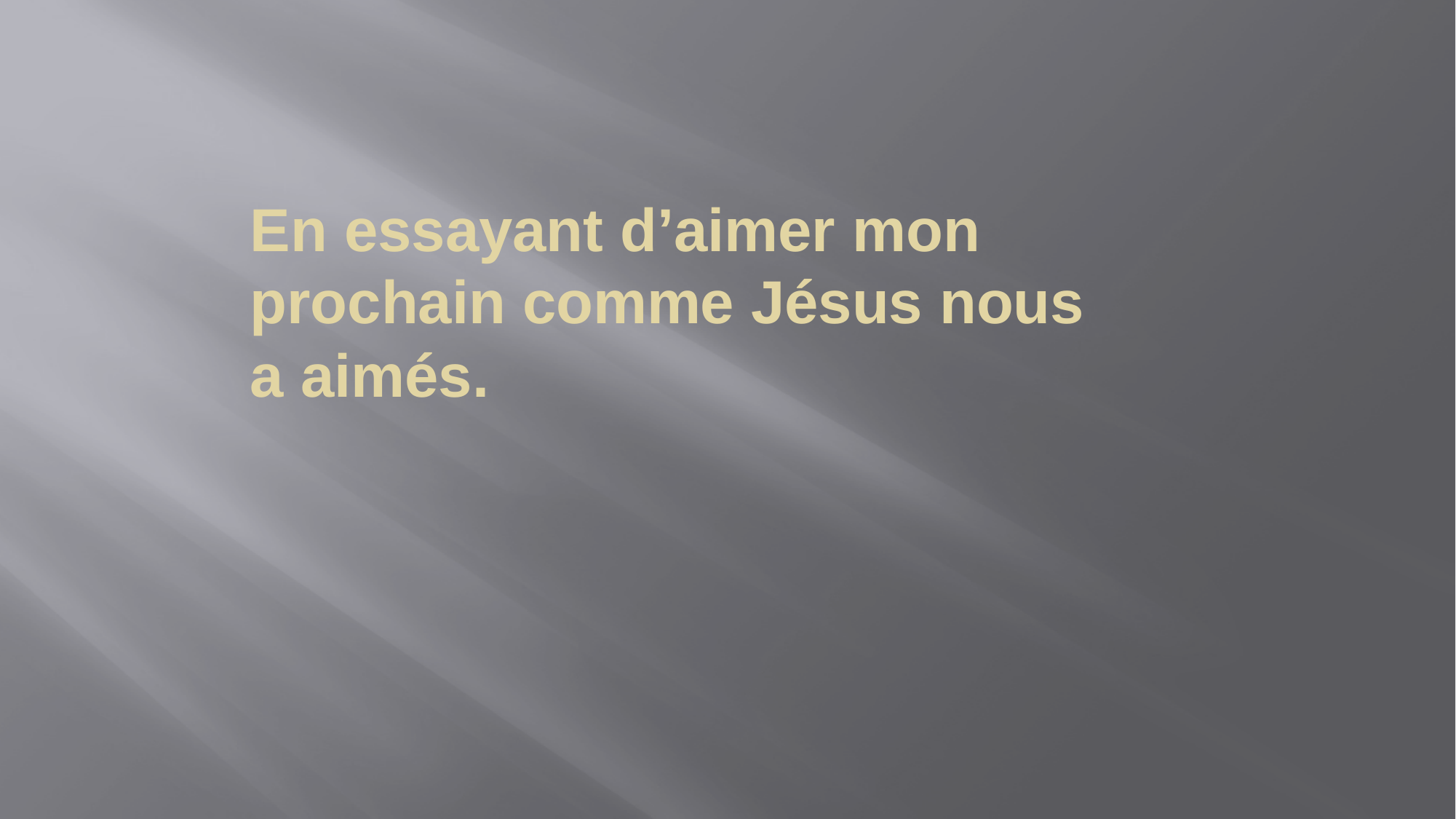

En essayant d’aimer mon prochain comme Jésus nous a aimés.